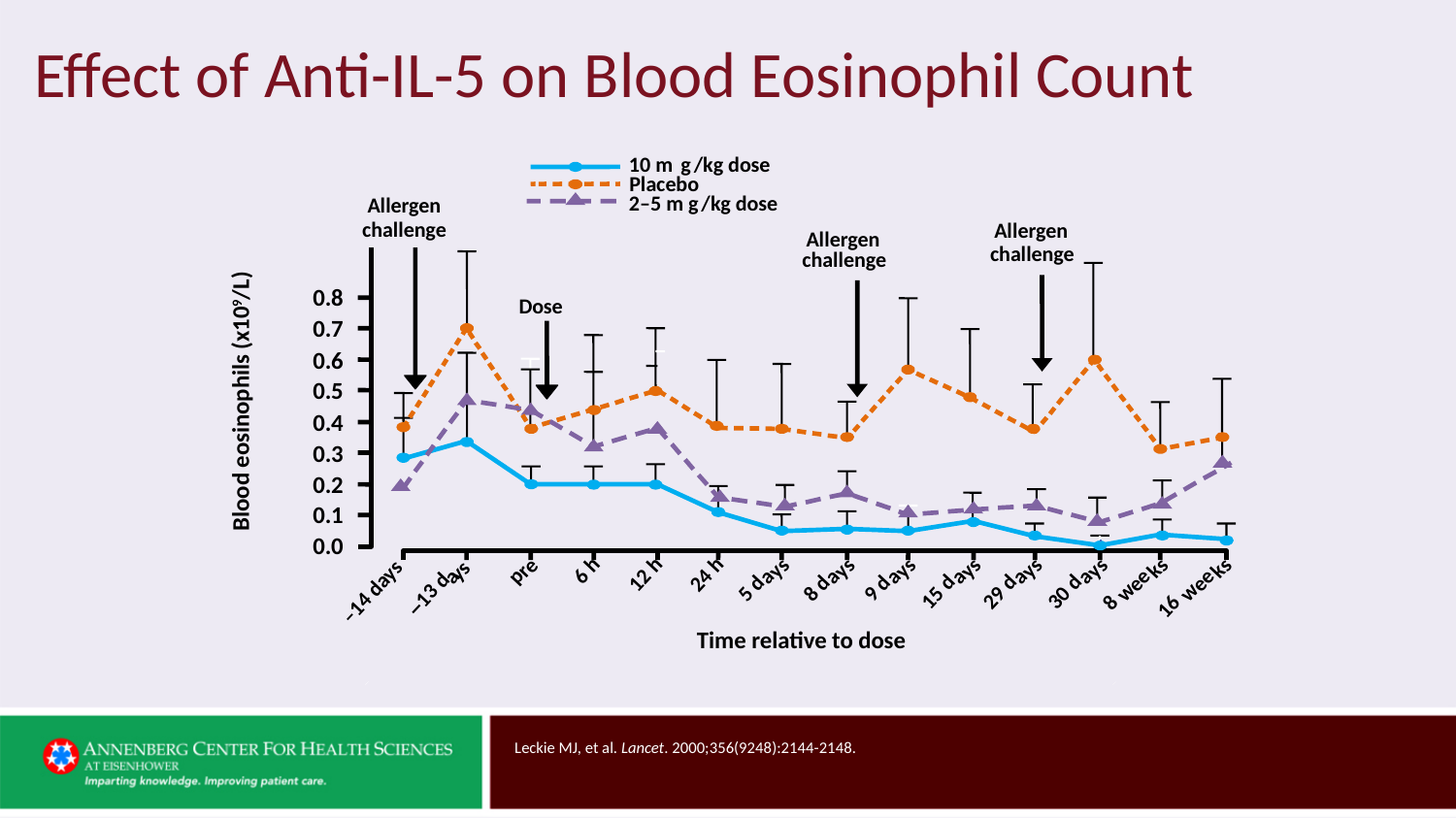

# Effect of Anti-IL-5 on Blood Eosinophil Count
10 m
g
/kg dose

Placebo

2–5 m
g
/kg dose
Allergen

challenge

0.8
Dose

0.7

0.6

0.5

0.4

0.3

0.2

0.1

0.0

s
s
s
s
s
s
s
s
e
k
k
ys
6 h
y
y
y
y
y
y
r
12 h
24 h
a
a
a
a
a
a
a
p
ee
ee
5 d
8 d
9 d
15 d
29 d
30 d
–14 days
w
w
–13 d
8
16

Allergen
Allergen
challenge
challenge
Blood eosinophils (x109/L)
Time relative to dose
Leckie MJ, et al. Lancet. 2000;356(9248):2144-2148.